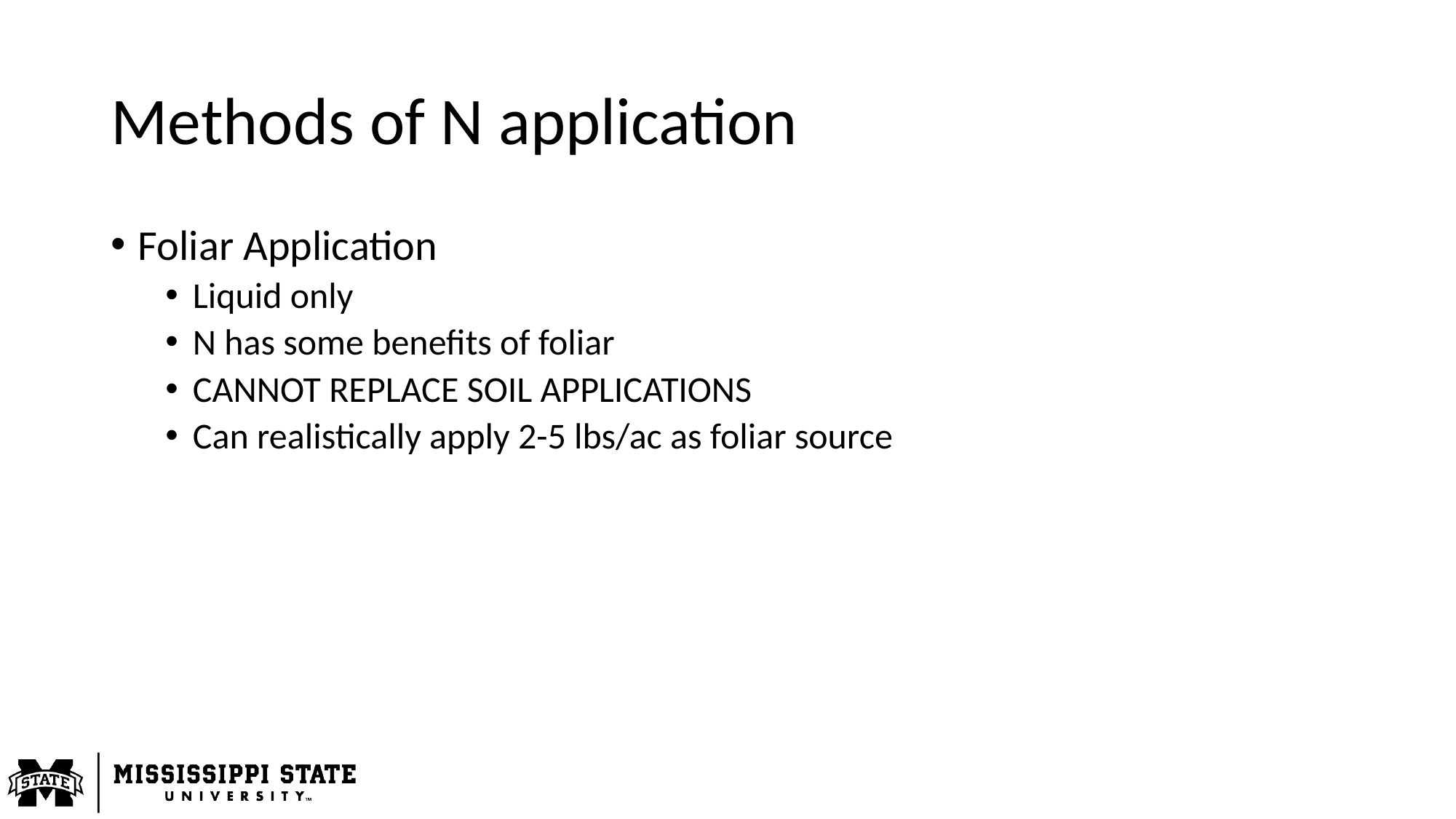

# Methods of N application
Foliar Application
Liquid only
N has some benefits of foliar
CANNOT REPLACE SOIL APPLICATIONS
Can realistically apply 2-5 lbs/ac as foliar source